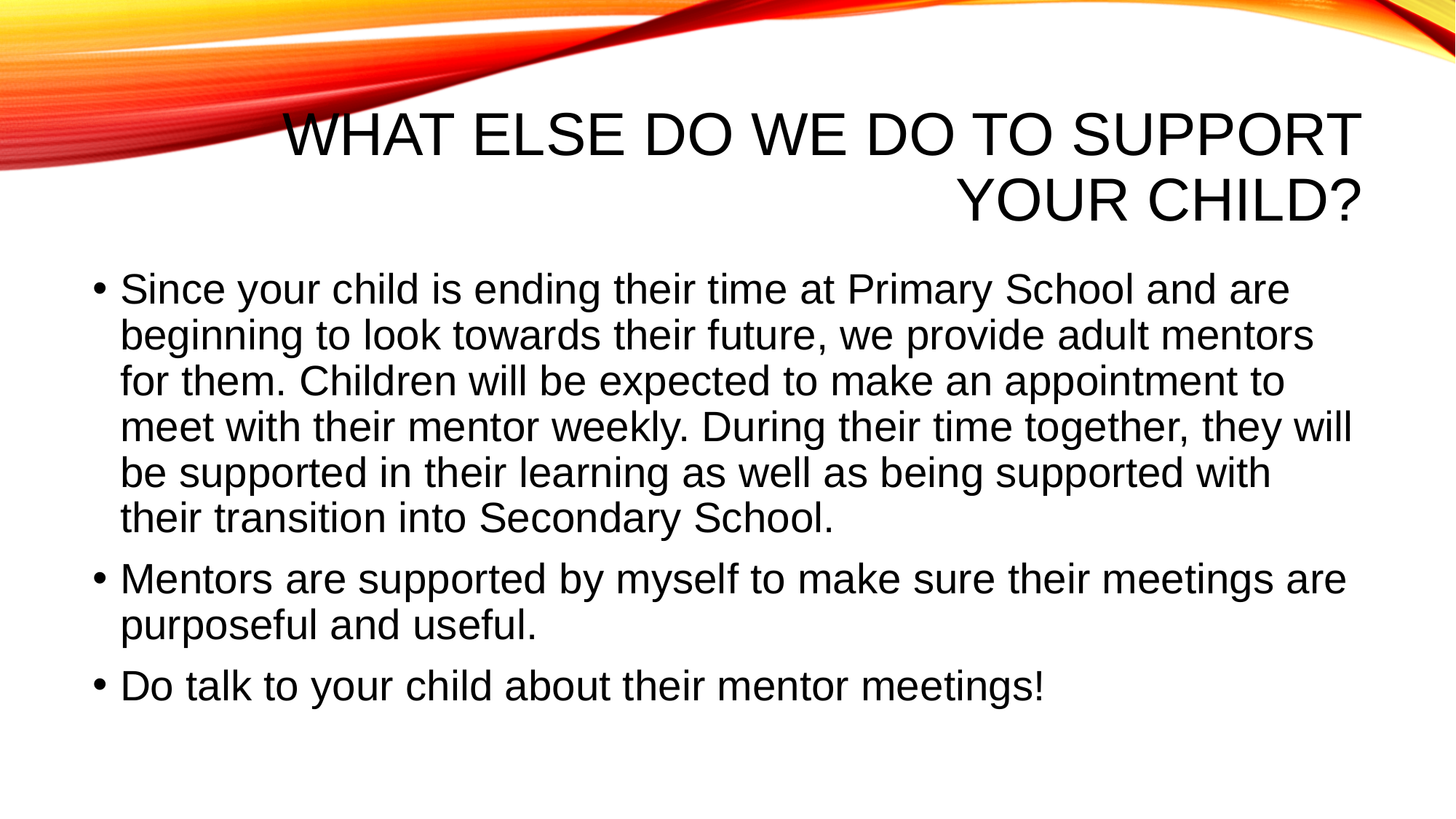

# What else do we do to support your child?
Since your child is ending their time at Primary School and are beginning to look towards their future, we provide adult mentors for them. Children will be expected to make an appointment to meet with their mentor weekly. During their time together, they will be supported in their learning as well as being supported with their transition into Secondary School.
Mentors are supported by myself to make sure their meetings are purposeful and useful.
Do talk to your child about their mentor meetings!